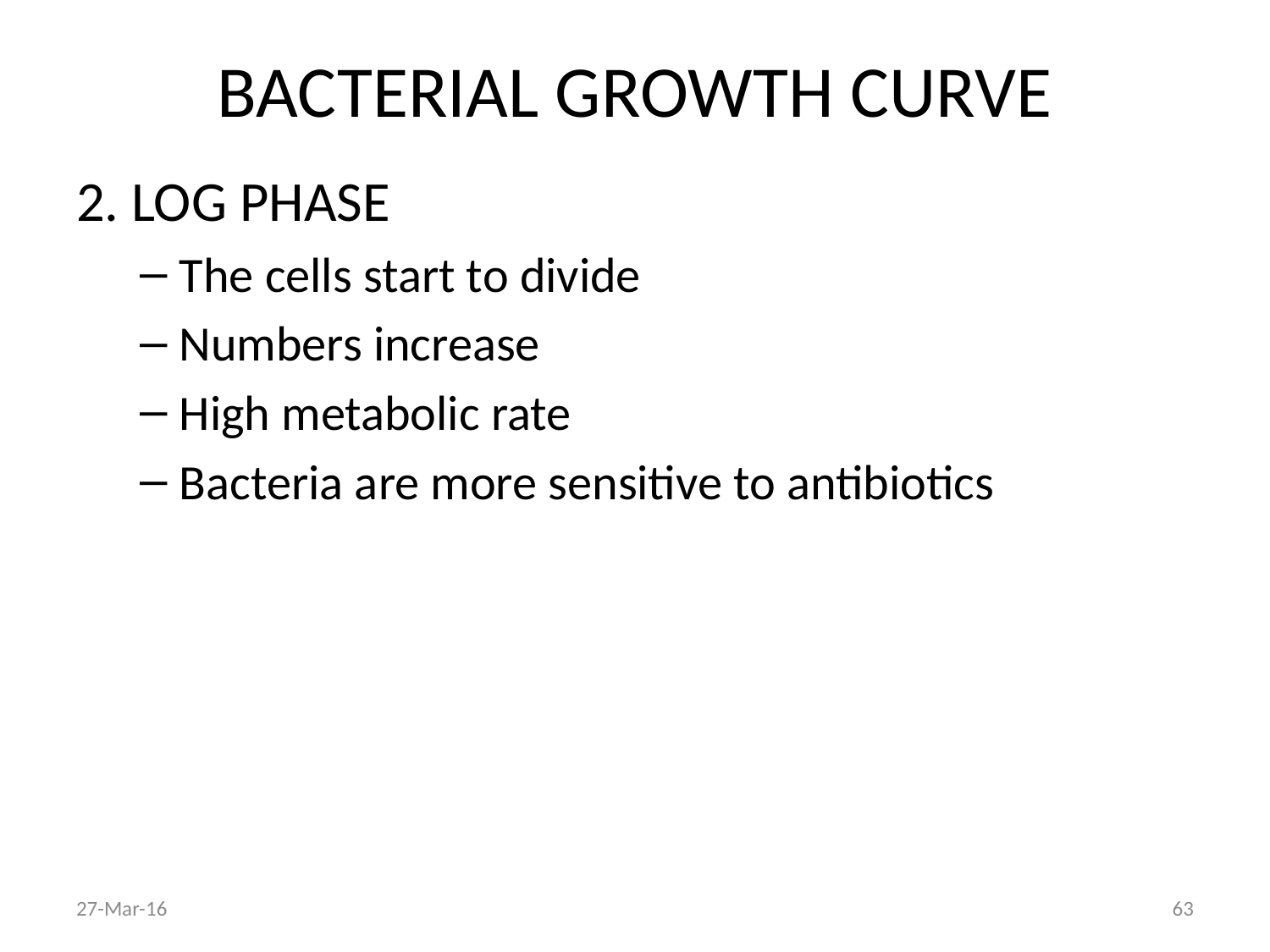

# BACTERIAL GROWTH CURVE
2. LOG PHASE
The cells start to divide
Numbers increase
High metabolic rate
Bacteria are more sensitive to antibiotics

27-Mar-16
63